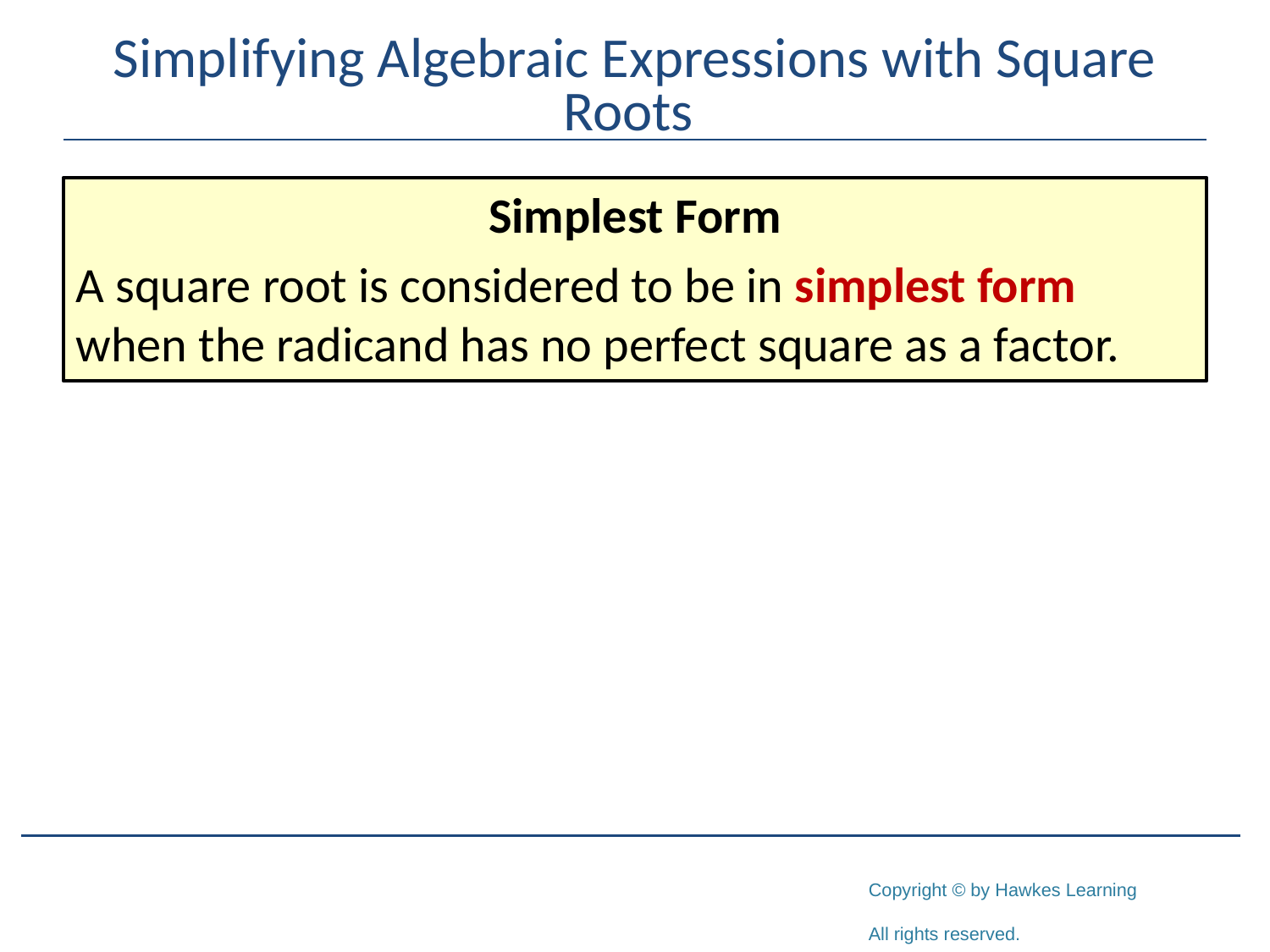

# Simplifying Algebraic Expressions with Square Roots
Simplest Form
A square root is considered to be in simplest form when the radicand has no perfect square as a factor.